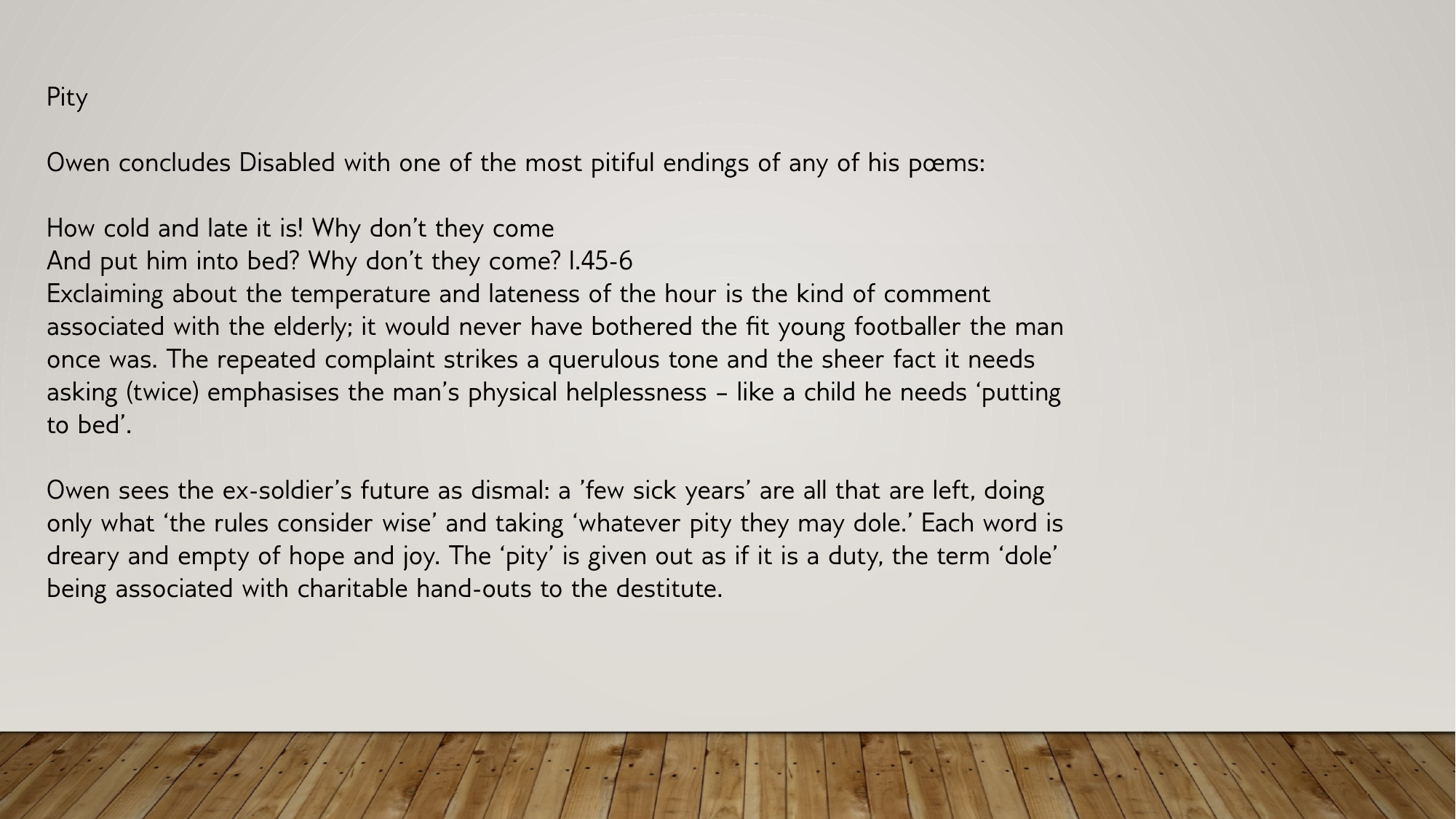

Pity

Owen concludes Disabled with one of the most pitiful endings of any of his poems:

How cold and late it is! Why don’t they come
And put him into bed? Why don’t they come? l.45-6
Exclaiming about the temperature and lateness of the hour is the kind of comment associated with the elderly; it would never have bothered the fit young footballer the man once was. The repeated complaint strikes a querulous tone and the sheer fact it needs asking (twice) emphasises the man’s physical helplessness – like a child he needs ‘putting to bed’.

Owen sees the ex-soldier’s future as dismal: a ’few sick years’ are all that are left, doing only what ‘the rules consider wise’ and taking ‘whatever pity they may dole.’ Each word is dreary and empty of hope and joy. The ‘pity’ is given out as if it is a duty, the term ‘dole’ being associated with charitable hand-outs to the destitute.